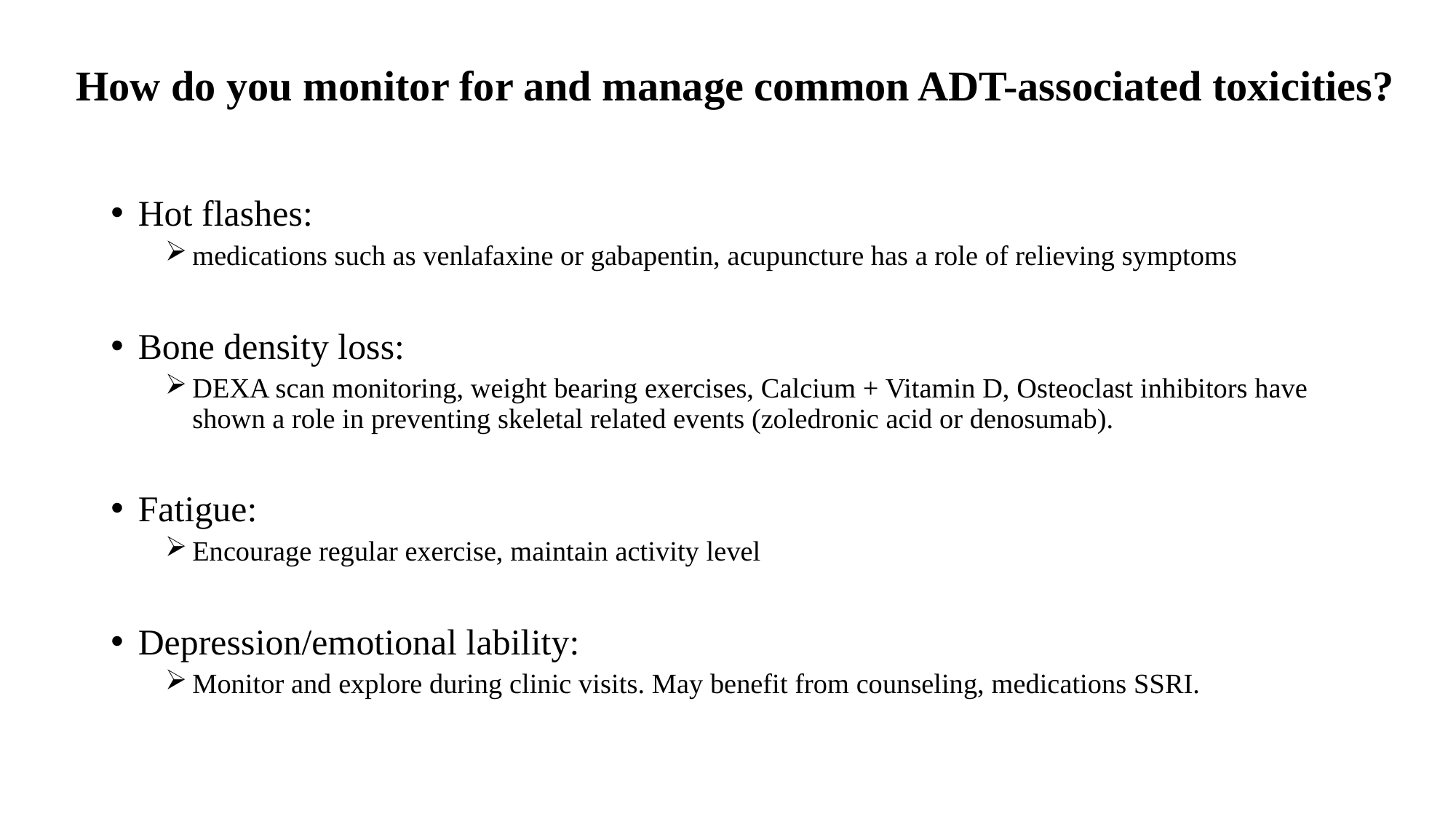

# How do you monitor for and manage common ADT-associated toxicities?
Hot flashes:
medications such as venlafaxine or gabapentin, acupuncture has a role of relieving symptoms

Bone density loss:
DEXA scan monitoring, weight bearing exercises, Calcium + Vitamin D, Osteoclast inhibitors have shown a role in preventing skeletal related events (zoledronic acid or denosumab).

Fatigue:
Encourage regular exercise, maintain activity level

Depression/emotional lability:
Monitor and explore during clinic visits. May benefit from counseling, medications SSRI.